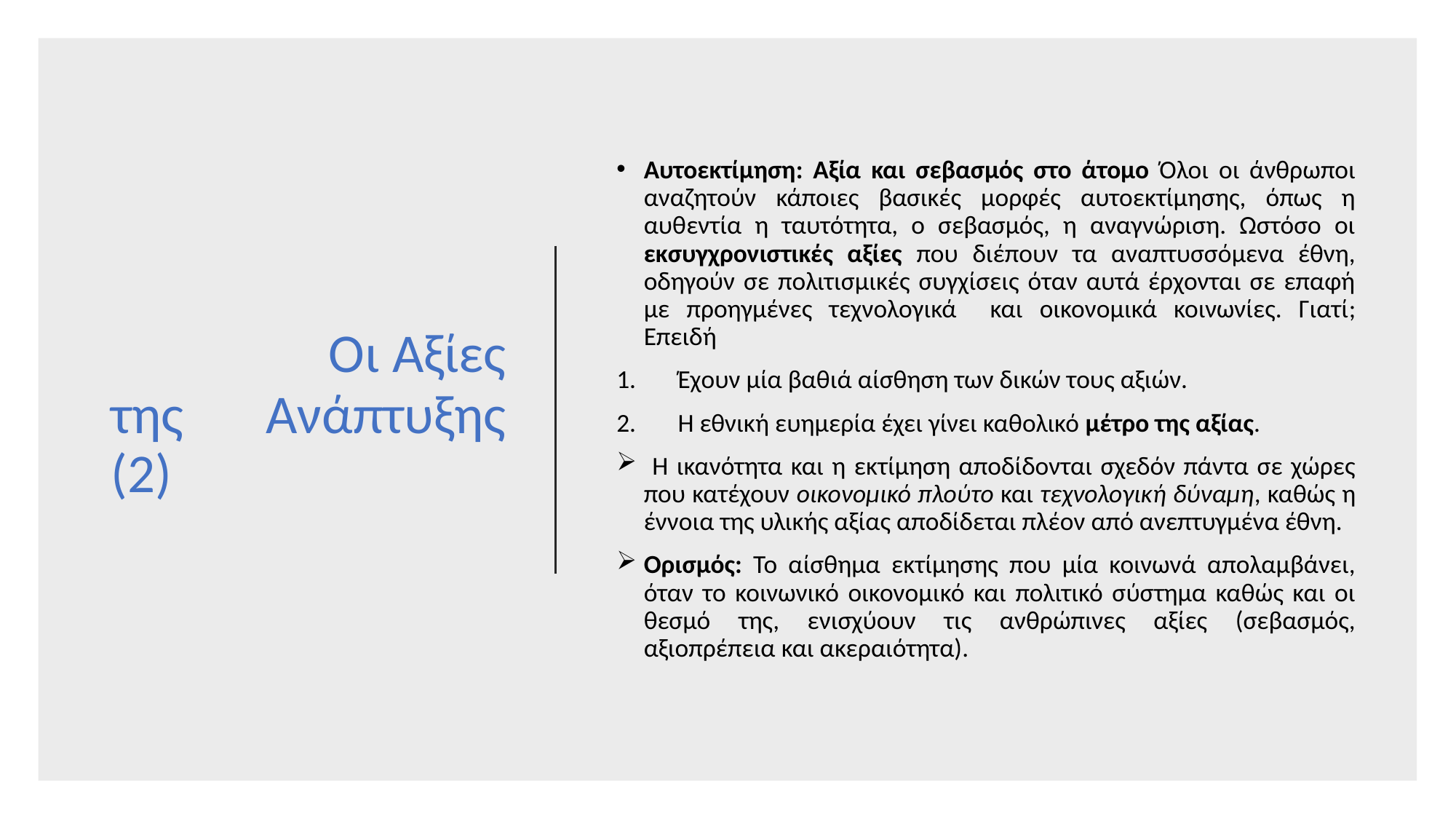

# Οι Αξίες της Ανάπτυξης (2)
Αυτοεκτίμηση: Αξία και σεβασμός στο άτομο Όλοι οι άνθρωποι αναζητούν κάποιες βασικές μορφές αυτοεκτίμησης, όπως η αυθεντία η ταυτότητα, ο σεβασμός, η αναγνώριση. Ωστόσο οι εκσυγχρονιστικές αξίες που διέπουν τα αναπτυσσόμενα έθνη, οδηγούν σε πολιτισμικές συγχίσεις όταν αυτά έρχονται σε επαφή με προηγμένες τεχνολογικά  και οικονομικά κοινωνίες. Γιατί; Επειδή
Έχουν μία βαθιά αίσθηση των δικών τους αξιών.
Η εθνική ευημερία έχει γίνει καθολικό μέτρο της αξίας.
 Η ικανότητα και η εκτίμηση αποδίδονται σχεδόν πάντα σε χώρες που κατέχουν οικονομικό πλούτο και τεχνολογική δύναμη, καθώς η έννοια της υλικής αξίας αποδίδεται πλέον από ανεπτυγμένα έθνη.
Ορισμός: Το αίσθημα εκτίμησης που μία κοινωνά απολαμβάνει, όταν το κοινωνικό οικονομικό και πολιτικό σύστημα καθώς και οι θεσμό της, ενισχύουν τις ανθρώπινες αξίες (σεβασμός, αξιοπρέπεια και ακεραιότητα).